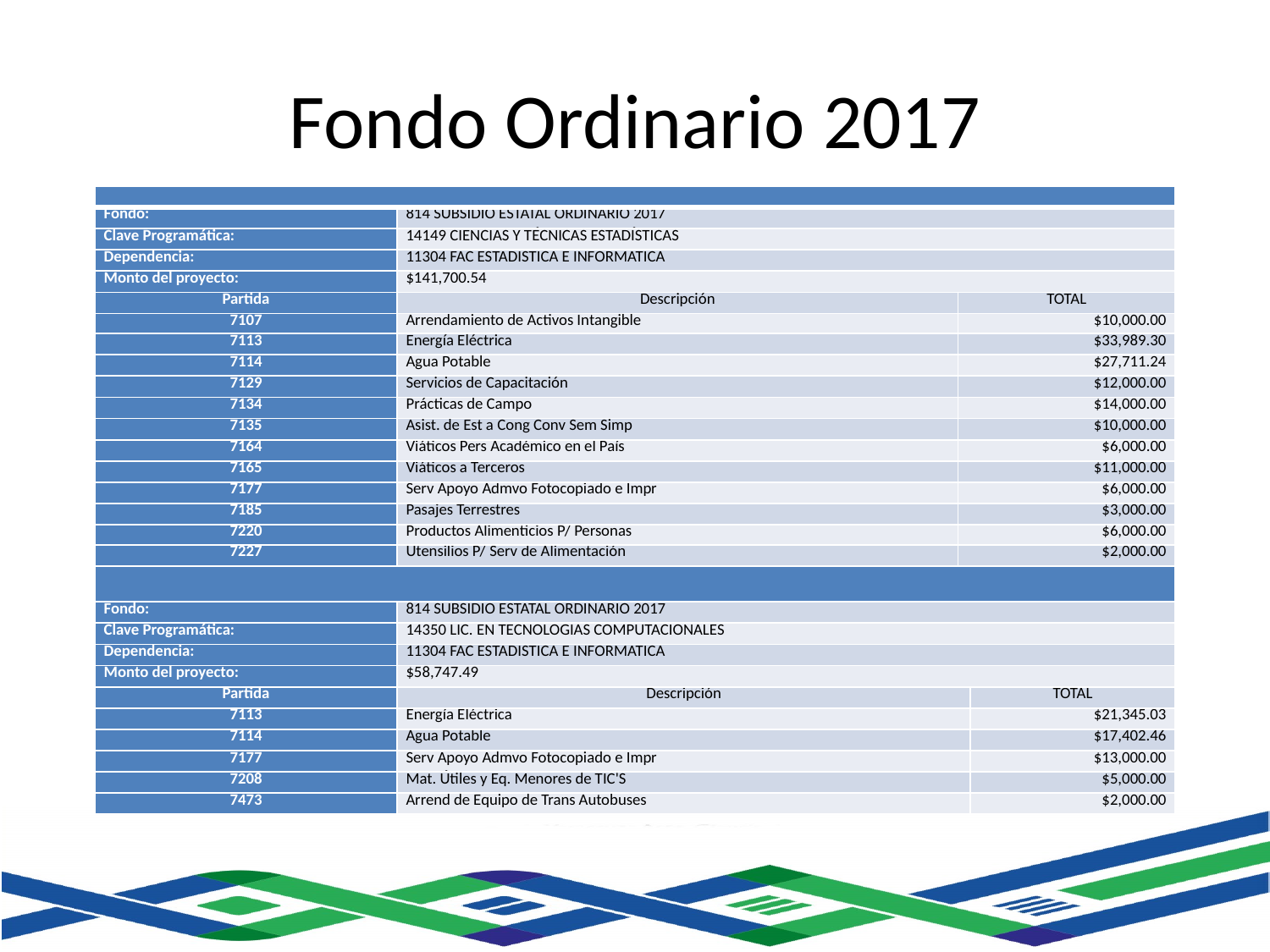

# Fondo Ordinario 2017
|  |  |  |  |
| --- | --- | --- | --- |
| Fondo: | 814 SUBSIDIO ESTATAL ORDINARIO 2017 |  |  |
| Clave Programática: | 14149 CIENCIAS Y TÉCNICAS ESTADÍSTICAS |  |  |
| Dependencia: | 11304 FAC ESTADISTICA E INFORMATICA |  |  |
| Monto del proyecto: | $141,700.54 |  |  |
| Partida | Descripción | TOTAL |  |
| 7107 | Arrendamiento de Activos Intangible | $10,000.00 |  |
| 7113 | Energía Eléctrica | $33,989.30 |  |
| 7114 | Agua Potable | $27,711.24 |  |
| 7129 | Servicios de Capacitación | $12,000.00 |  |
| 7134 | Prácticas de Campo | $14,000.00 |  |
| 7135 | Asist. de Est a Cong Conv Sem Simp | $10,000.00 |  |
| 7164 | Viáticos Pers Académico en el País | $6,000.00 |  |
| 7165 | Viáticos a Terceros | $11,000.00 |  |
| 7177 | Serv Apoyo Admvo Fotocopiado e Impr | $6,000.00 |  |
| 7185 | Pasajes Terrestres | $3,000.00 |  |
| 7220 | Productos Alimenticios P/ Personas | $6,000.00 |  |
| 7227 | Utensilios P/ Serv de Alimentación | $2,000.00 |  |
|  |  |  |  |
| Fondo: | 814 SUBSIDIO ESTATAL ORDINARIO 2017 |  |  |
| Clave Programática: | 14350 LIC. EN TECNOLOGIAS COMPUTACIONALES |  |  |
| Dependencia: | 11304 FAC ESTADISTICA E INFORMATICA |  |  |
| Monto del proyecto: | $58,747.49 |  |  |
| Partida | Descripción |  | TOTAL |
| 7113 | Energía Eléctrica |  | $21,345.03 |
| 7114 | Agua Potable |  | $17,402.46 |
| 7177 | Serv Apoyo Admvo Fotocopiado e Impr |  | $13,000.00 |
| 7208 | Mat. Útiles y Eq. Menores de TIC'S |  | $5,000.00 |
| 7473 | Arrend de Equipo de Trans Autobuses |  | $2,000.00 |